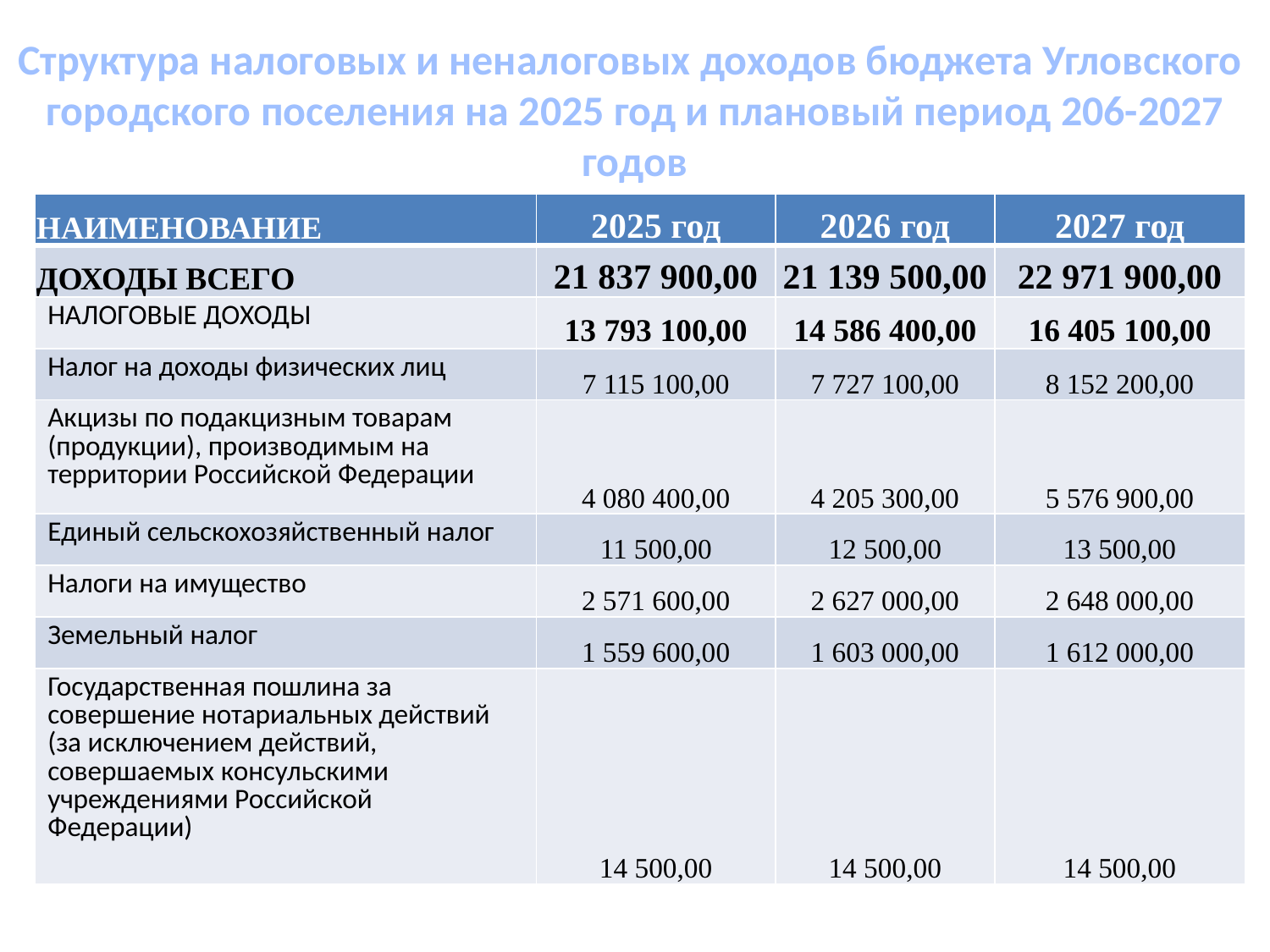

Структура налоговых и неналоговых доходов бюджета Угловского
городского поселения на 2025 год и плановый период 206-2027 годов
| НАИМЕНОВАНИЕ | 2025 год | 2026 год | 2027 год |
| --- | --- | --- | --- |
| ДОХОДЫ ВСЕГО | 21 837 900,00 | 21 139 500,00 | 22 971 900,00 |
| НАЛОГОВЫЕ ДОХОДЫ | 13 793 100,00 | 14 586 400,00 | 16 405 100,00 |
| Налог на доходы физических лиц | 7 115 100,00 | 7 727 100,00 | 8 152 200,00 |
| Акцизы по подакцизным товарам (продукции), производимым на территории Российской Федерации | 4 080 400,00 | 4 205 300,00 | 5 576 900,00 |
| Единый сельскохозяйственный налог | 11 500,00 | 12 500,00 | 13 500,00 |
| Налоги на имущество | 2 571 600,00 | 2 627 000,00 | 2 648 000,00 |
| Земельный налог | 1 559 600,00 | 1 603 000,00 | 1 612 000,00 |
| Государственная пошлина за совершение нотариальных действий (за исключением действий, совершаемых консульскими учреждениями Российской Федерации) | 14 500,00 | 14 500,00 | 14 500,00 |